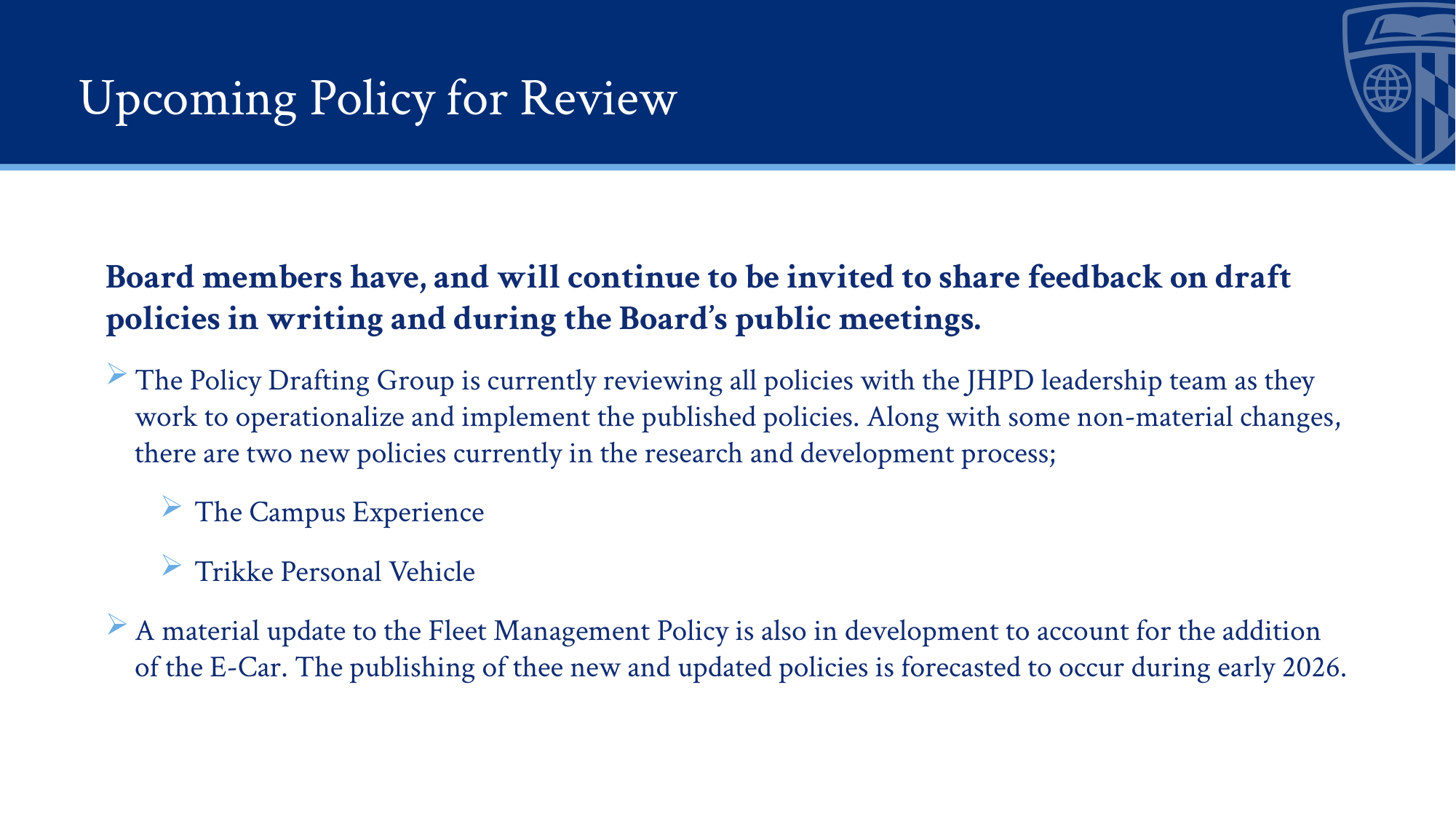

# Upcoming Policy for Review
Board members have, and will continue to be invited to share feedback on draft policies in writing and during the Board’s public meetings.
The Policy Drafting Group is currently reviewing all policies with the JHPD leadership team as they work to operationalize and implement the published policies. Along with some non-material changes, there are two new policies currently in the research and development process;
The Campus Experience
Trikke Personal Vehicle
A material update to the Fleet Management Policy is also in development to account for the addition of the E-Car. The publishing of thee new and updated policies is forecasted to occur during early 2026.